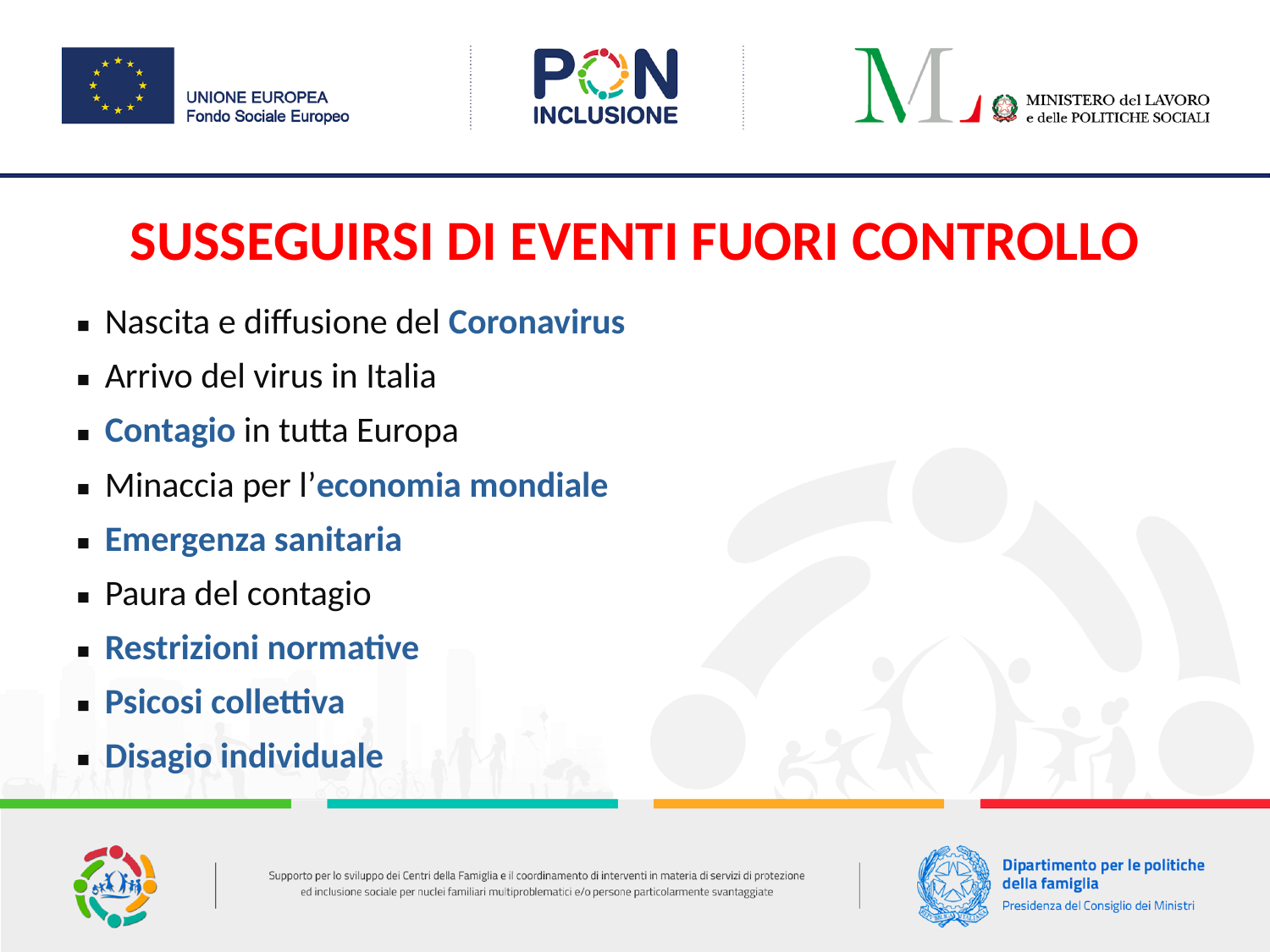

SUSSEGUIRSI DI EVENTI FUORI CONTROLLO
Nascita e diffusione del Coronavirus
Arrivo del virus in Italia
Contagio in tutta Europa
Minaccia per l’economia mondiale
Emergenza sanitaria
Paura del contagio
Restrizioni normative
Psicosi collettiva
Disagio individuale